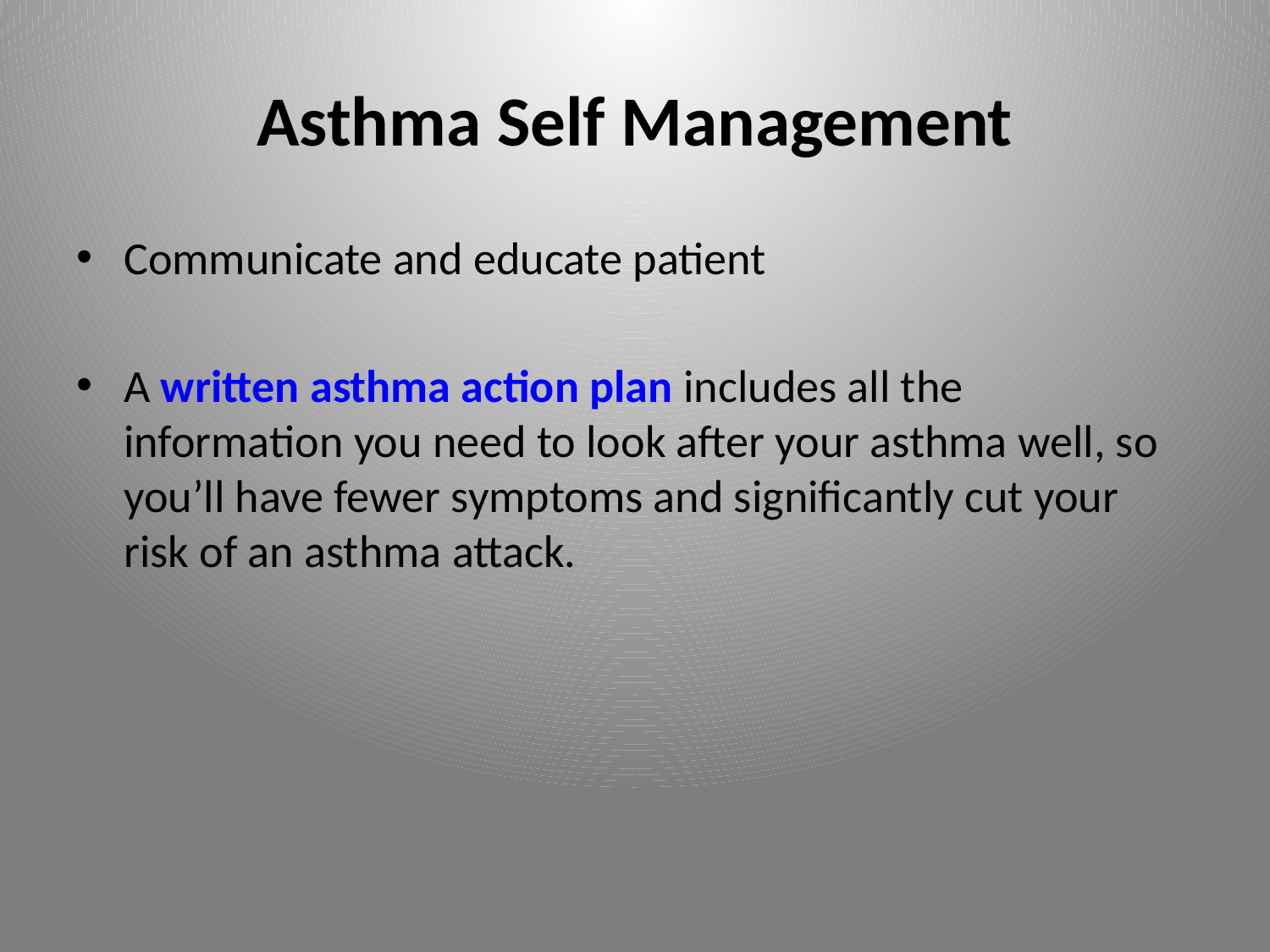

# Asthma Self Management
Communicate and educate patient

A written asthma action plan includes all the information you need to look after your asthma well, so you’ll have fewer symptoms and significantly cut your risk of an asthma attack.